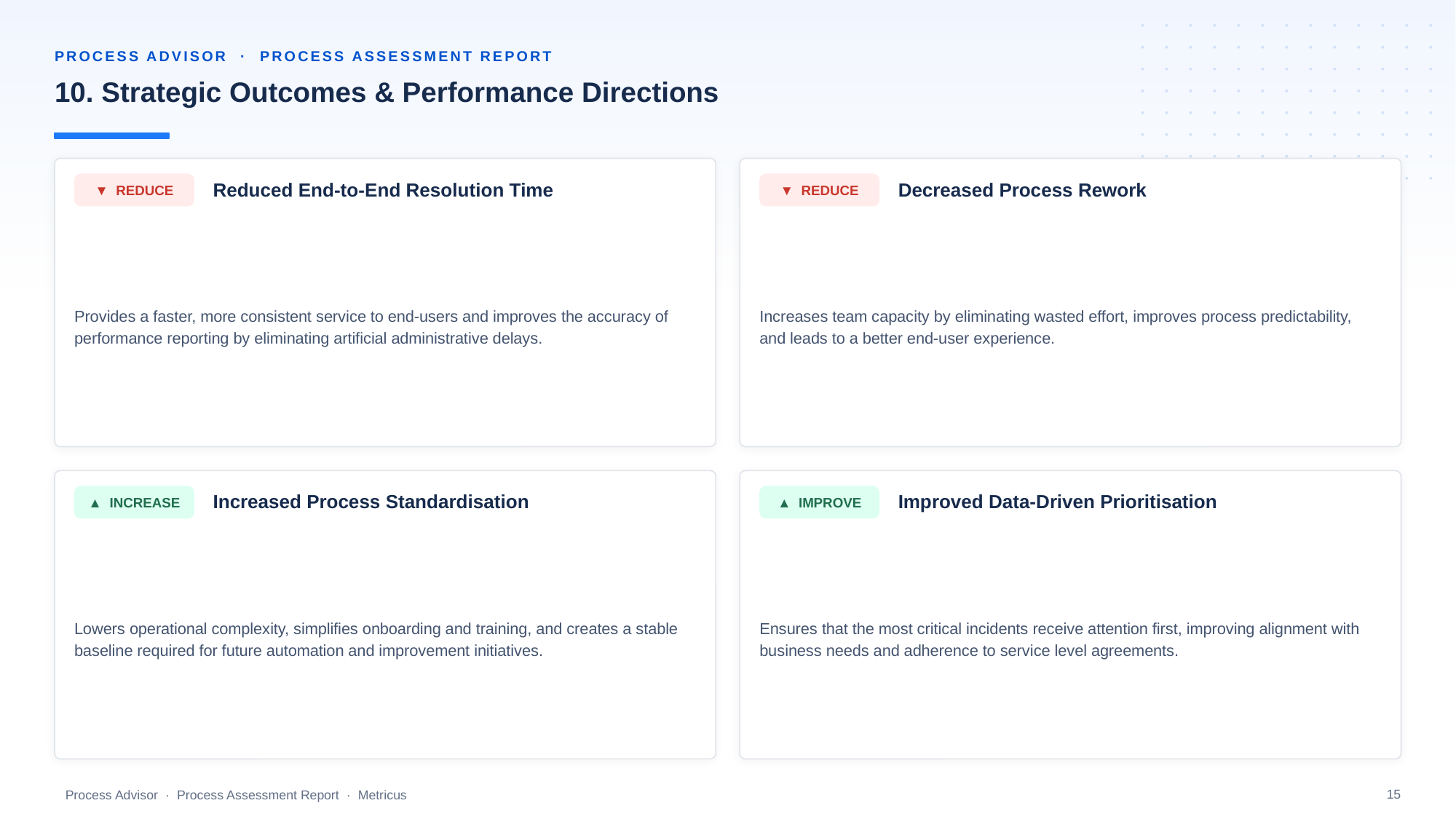

PROCESS ADVISOR  ·  PROCESS ASSESSMENT REPORT

10. Strategic Outcomes & Performance Directions

Reduced End-to-End Resolution Time
Decreased Process Rework
▼  REDUCE
▼  REDUCE

Provides a faster, more consistent service to end-users and improves the accuracy of performance reporting by eliminating artificial administrative delays.
Increases team capacity by eliminating wasted effort, improves process predictability, and leads to a better end-user experience.

Increased Process Standardisation
Improved Data-Driven Prioritisation
▲  INCREASE
▲  IMPROVE
Lowers operational complexity, simplifies onboarding and training, and creates a stable baseline required for future automation and improvement initiatives.
Ensures that the most critical incidents receive attention first, improving alignment with business needs and adherence to service level agreements.
15